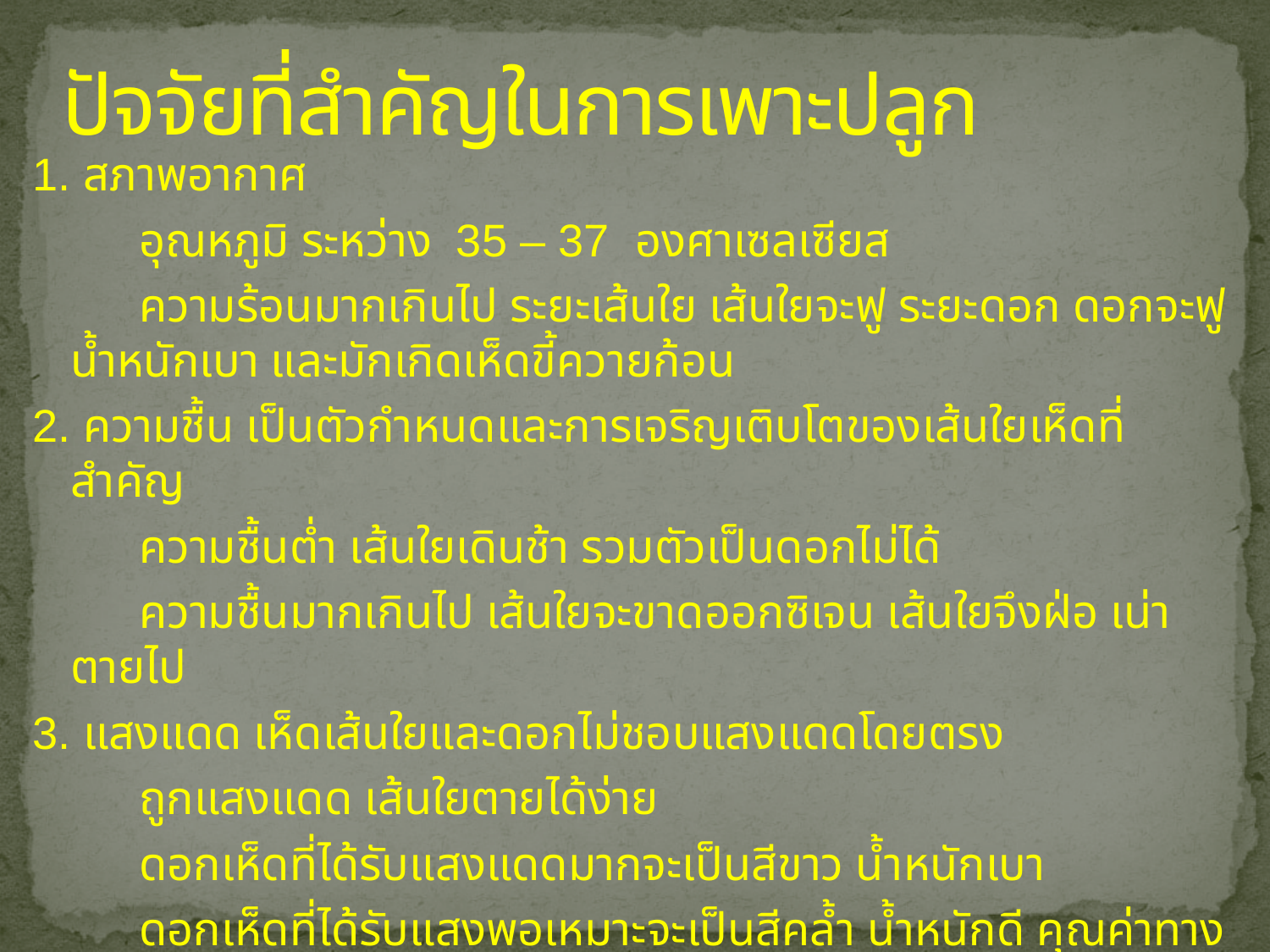

# ปัจจัยที่สำคัญในการเพาะปลูก
1. สภาพอากาศ
         อุณหภูมิ ระหว่าง  35 – 37  องศาเซลเซียส
         ความร้อนมากเกินไป ระยะเส้นใย เส้นใยจะฟู ระยะดอก ดอกจะฟู น้ำหนักเบา และมักเกิดเห็ดขี้ควายก้อน
2. ความชื้น เป็นตัวกำหนดและการเจริญเติบโตของเส้นใยเห็ดที่สำคัญ
         ความชื้นต่ำ เส้นใยเดินช้า รวมตัวเป็นดอกไม่ได้
         ความชื้นมากเกินไป เส้นใยจะขาดออกซิเจน เส้นใยจึงฝ่อ เน่าตายไป
3. แสงแดด เห็ดเส้นใยและดอกไม่ชอบแสงแดดโดยตรง
         ถูกแสงแดด เส้นใยตายได้ง่าย
         ดอกเห็ดที่ได้รับแสงแดดมากจะเป็นสีขาว น้ำหนักเบา
         ดอกเห็ดที่ได้รับแสงพอเหมาะจะเป็นสีคล้ำ น้ำหนักดี คุณค่าทางอาหารดี